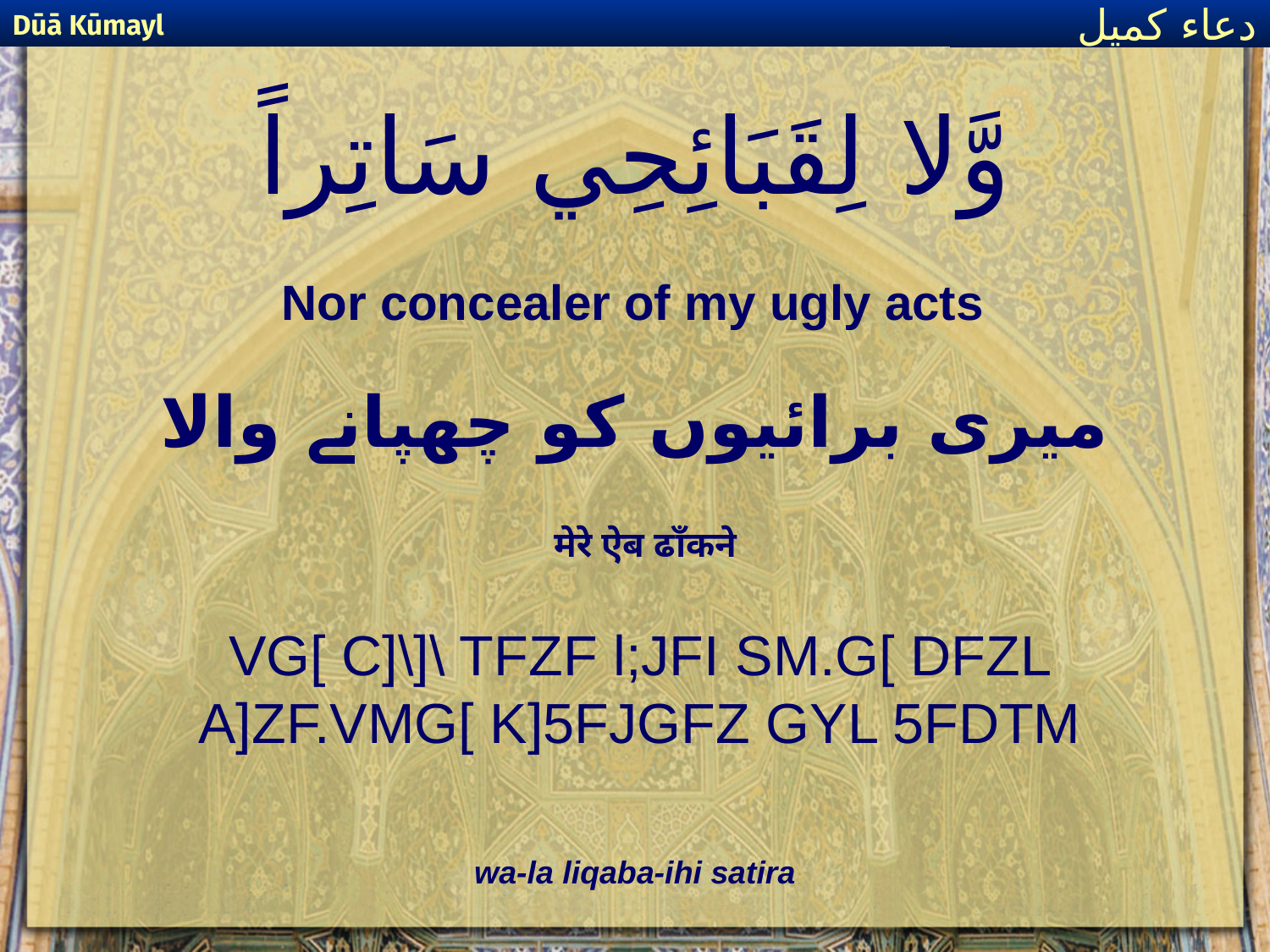

Dūā Kūmayl
دعاء كميل
# وَّلا لِقَبَائِحِي سَاتِراً
Nor concealer of my ugly acts
میری برائیوں کو چھپانے والا
मेरे ऐब ढाँकने
VG[ C]\]\ TFZF l;JFI SM.G[ DFZL A]ZF.VMG[ K]5FJGFZ GYL 5FDTM
wa-la liqaba-ihi satira